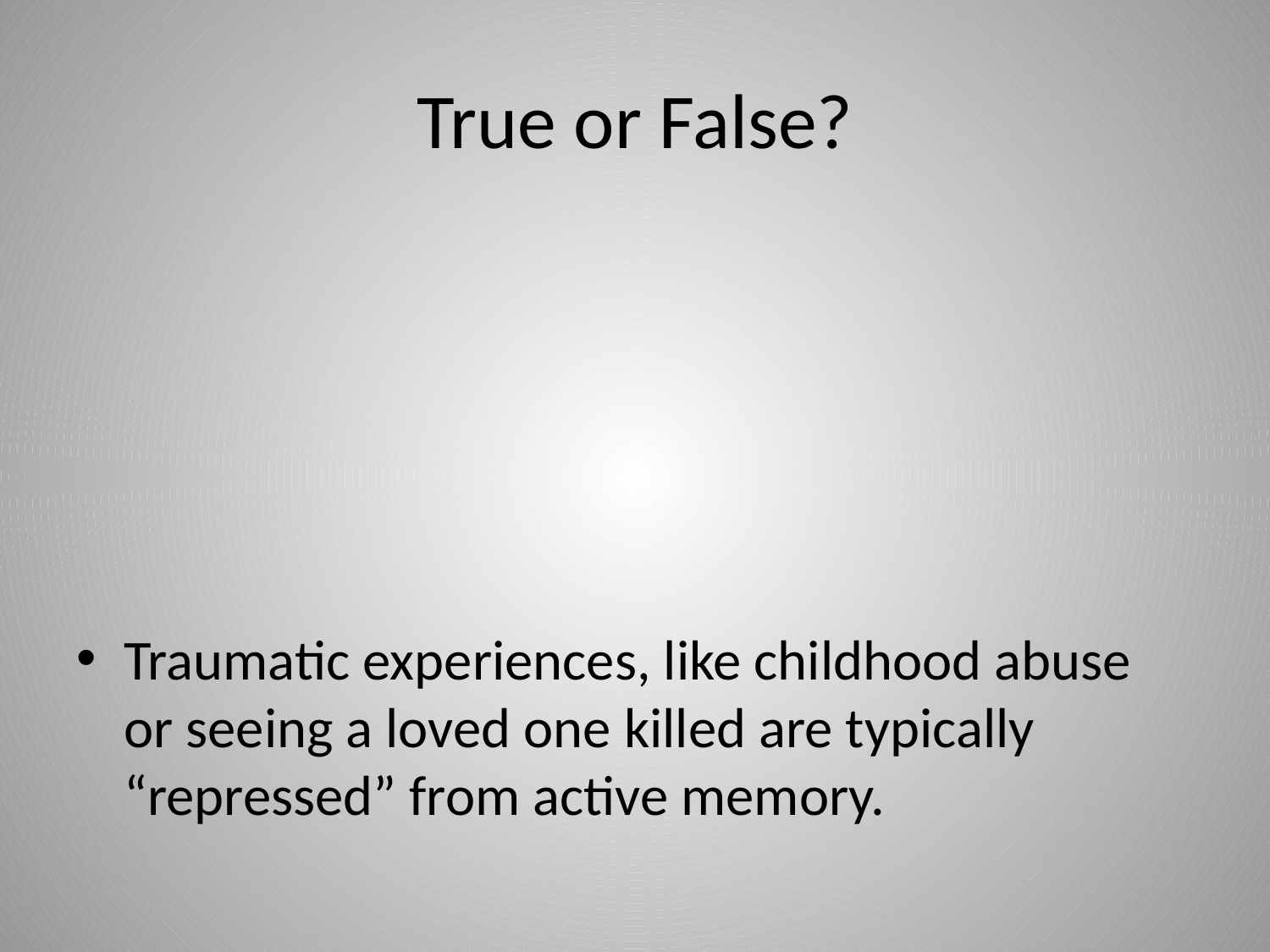

# True or False?

Traumatic experiences, like childhood abuse or seeing a loved one killed are typically “repressed” from active memory.